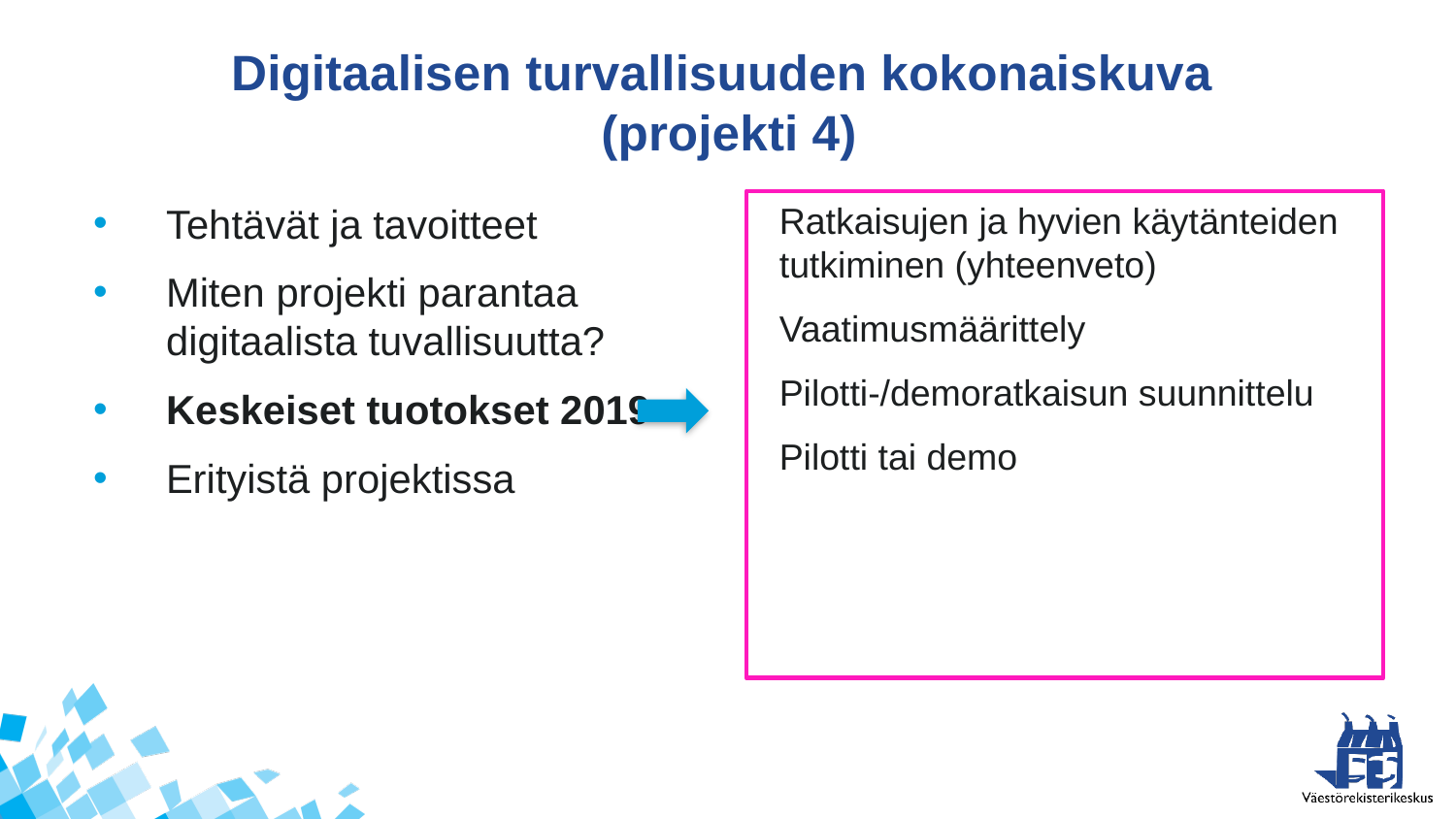

# Digitaalisen turvallisuuden kokonaiskuva (projekti 4)
Tehtävät ja tavoitteet
Miten projekti parantaa digitaalista tuvallisuutta?
Keskeiset tuotokset 2019
Erityistä projektissa
Ratkaisujen ja hyvien käytänteiden tutkiminen (yhteenveto)
Vaatimusmäärittely
Pilotti-/demoratkaisun suunnittelu
Pilotti tai demo